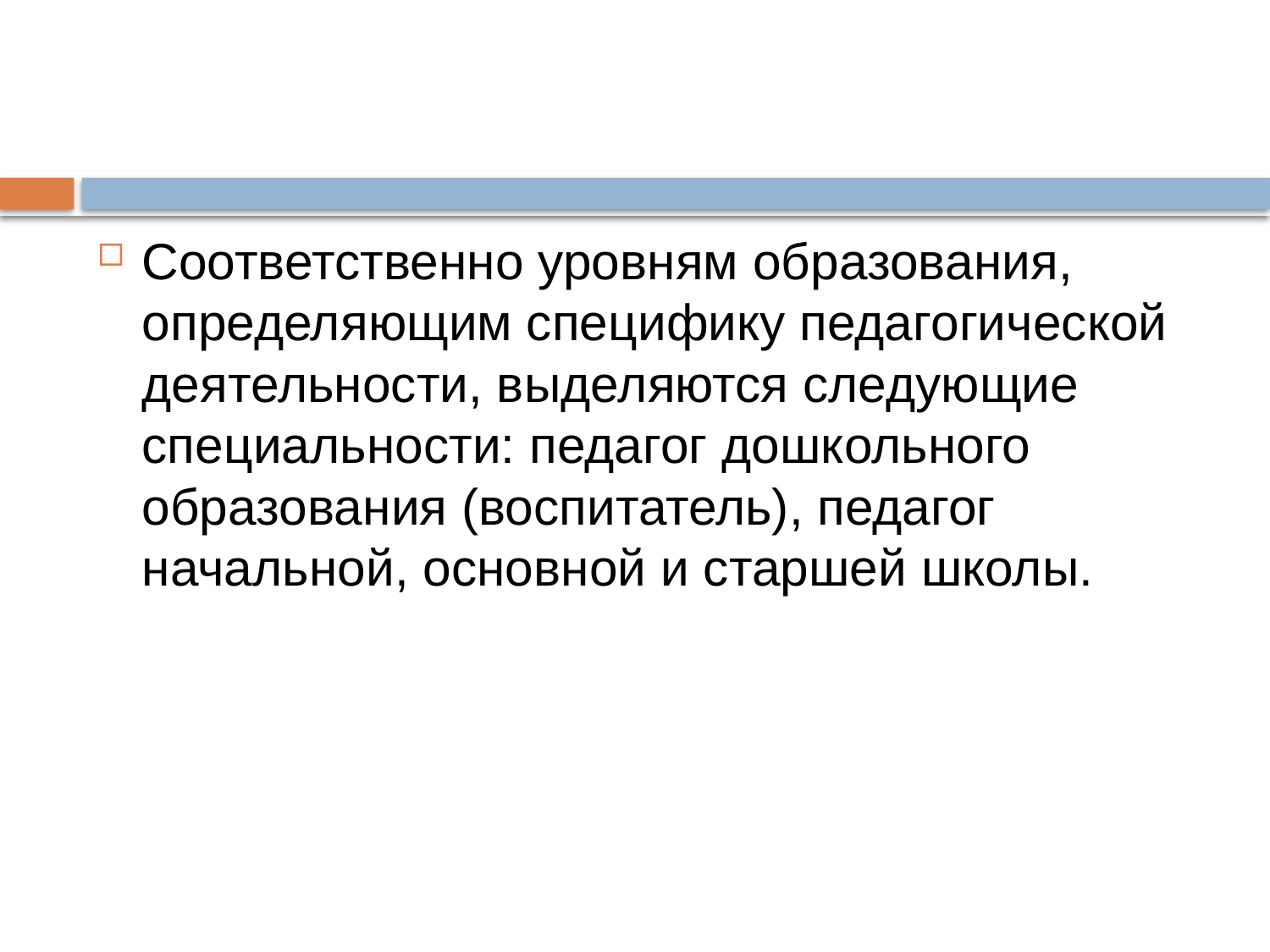

#
Соответственно уровням образования, определяющим специфику педагогической деятельности, выделяются следующие специальности: педагог дошкольного образования (воспитатель), педагог начальной, основной и старшей школы.